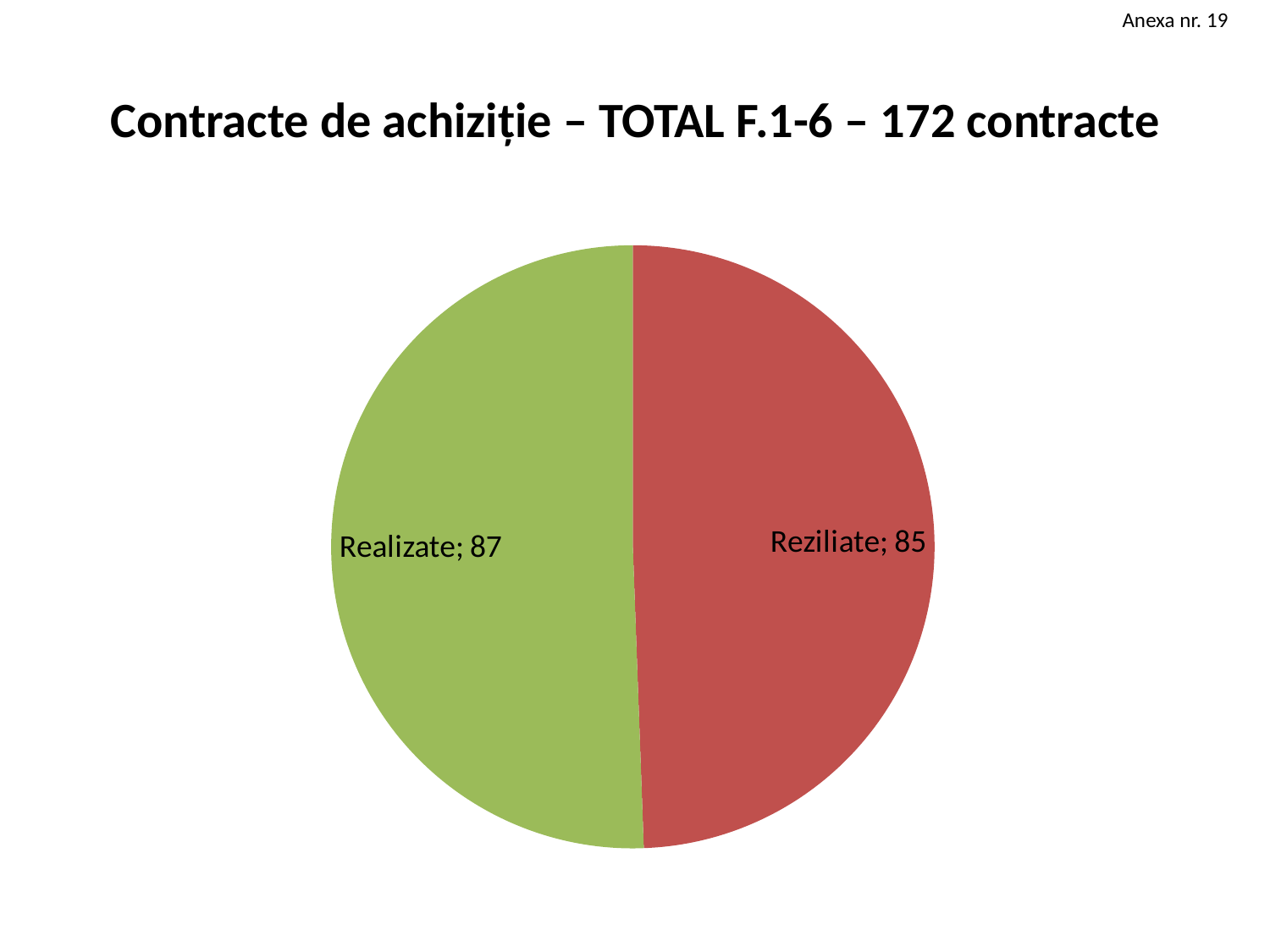

Anexa nr. 19
# Contracte de achiziție – TOTAL F.1-6 – 172 contracte

### Chart

| Category | Sales |
|---|---|
| Reziliate | 85.0 |
| Realizate | 87.0 |